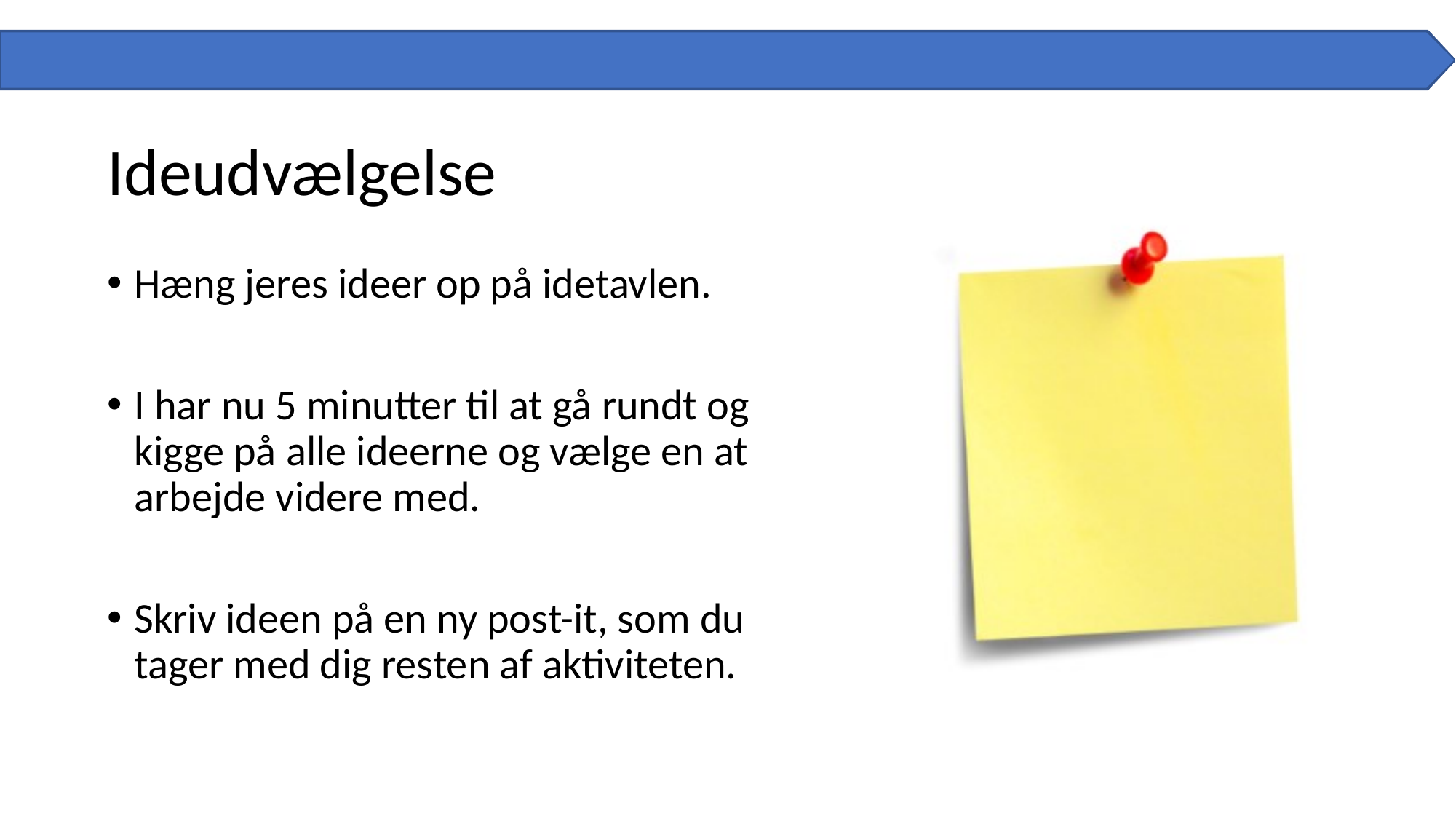

# Ideudvælgelse

Hæng jeres ideer op på idetavlen.

I har nu 5 minutter til at gå rundt og kigge på alle ideerne og vælge en at arbejde videre med.

Skriv ideen på en ny post-it, som du tager med dig resten af aktiviteten.